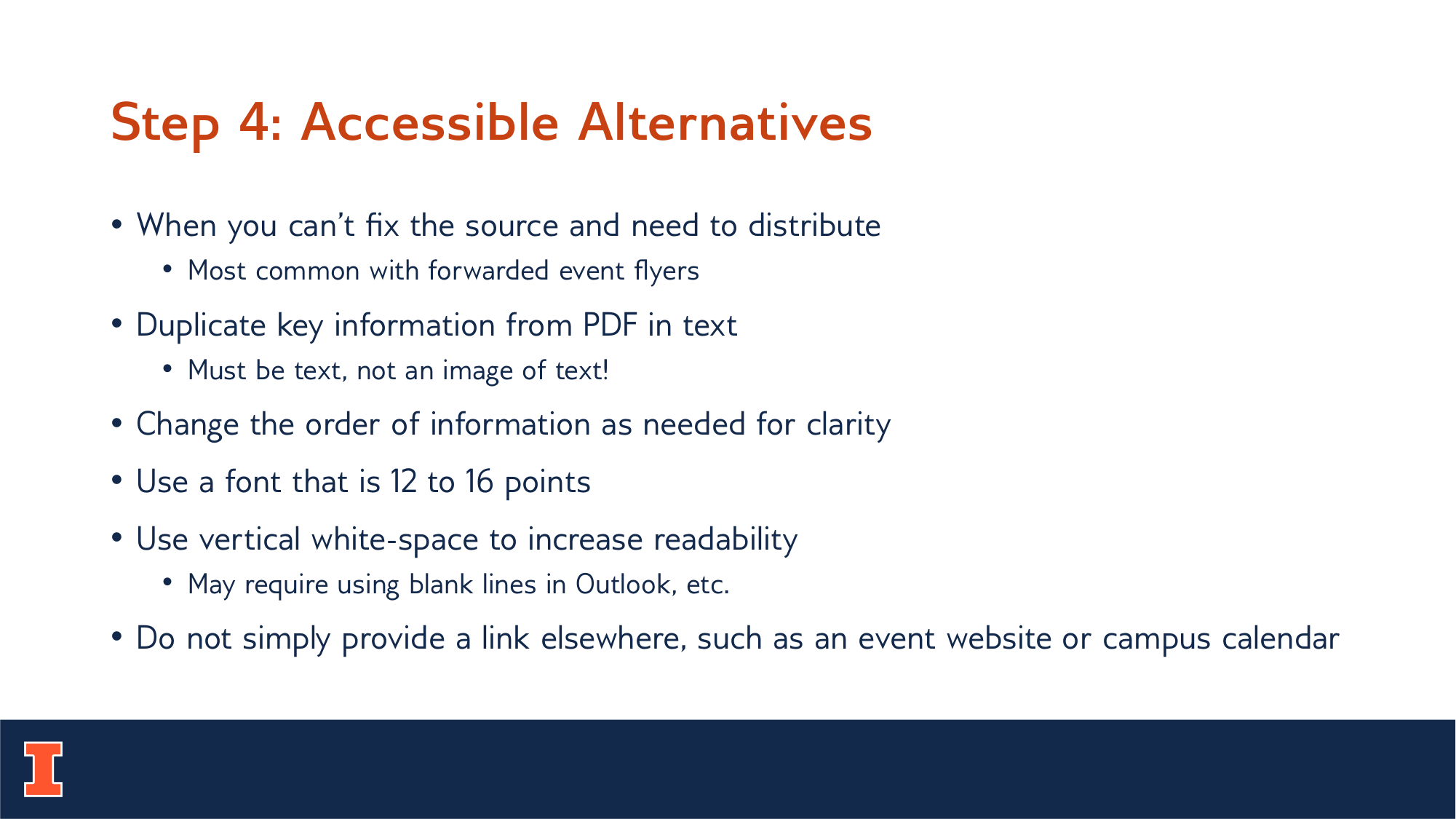

# Step 4: Accessible Alternatives
When you can’t fix the source and need to distribute
Most common with forwarded event flyers
Duplicate key information from PDF in text
Must be text, not an image of text!
Change the order of information as needed for clarity
Use a font that is 12 to 16 points
Use vertical white-space to increase readability
May require using blank lines in Outlook, etc.
Do not simply provide a link elsewhere, such as an event website or campus calendar